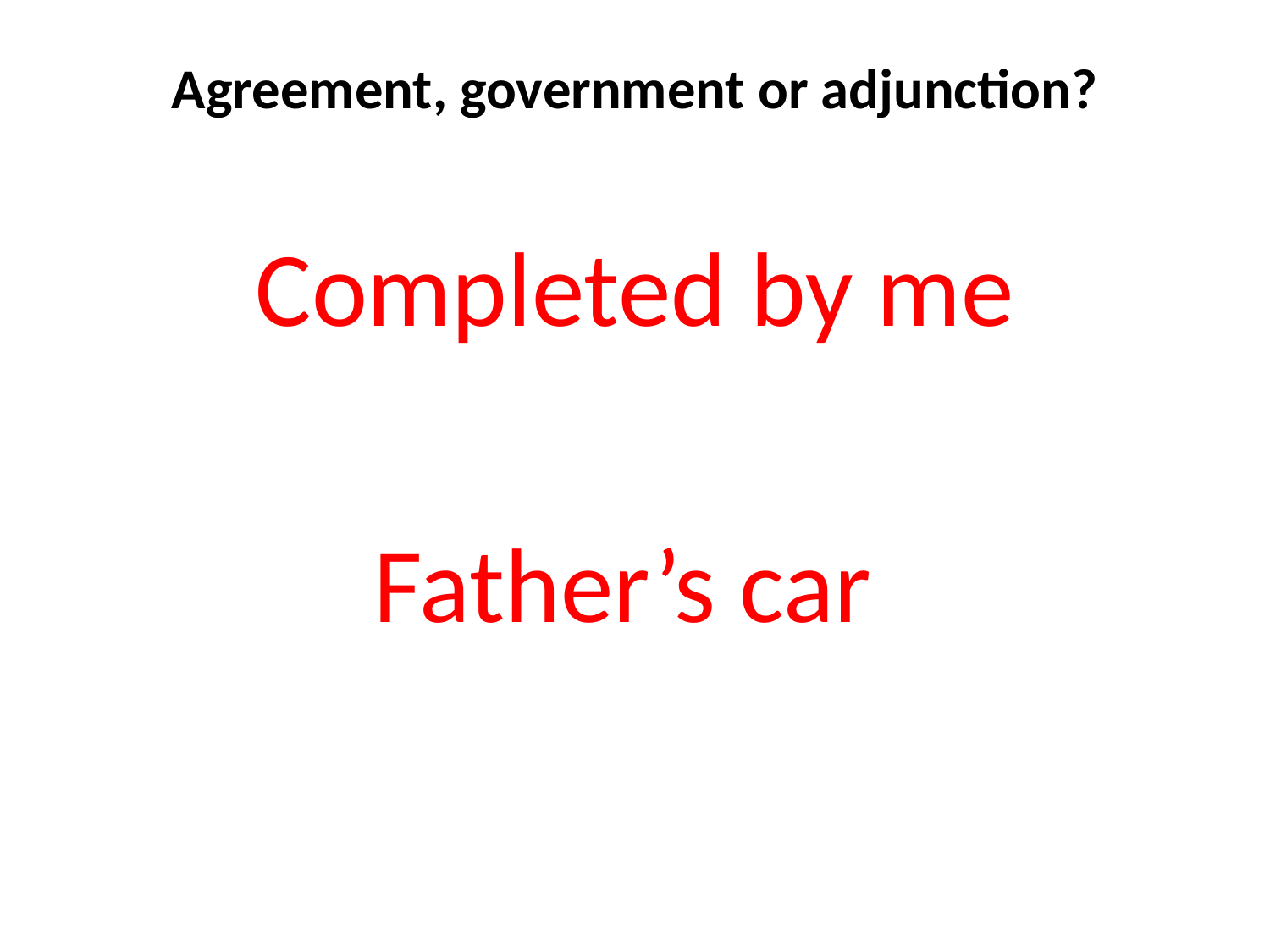

Agreement, government or adjunction?

Completed by me

Father’s car